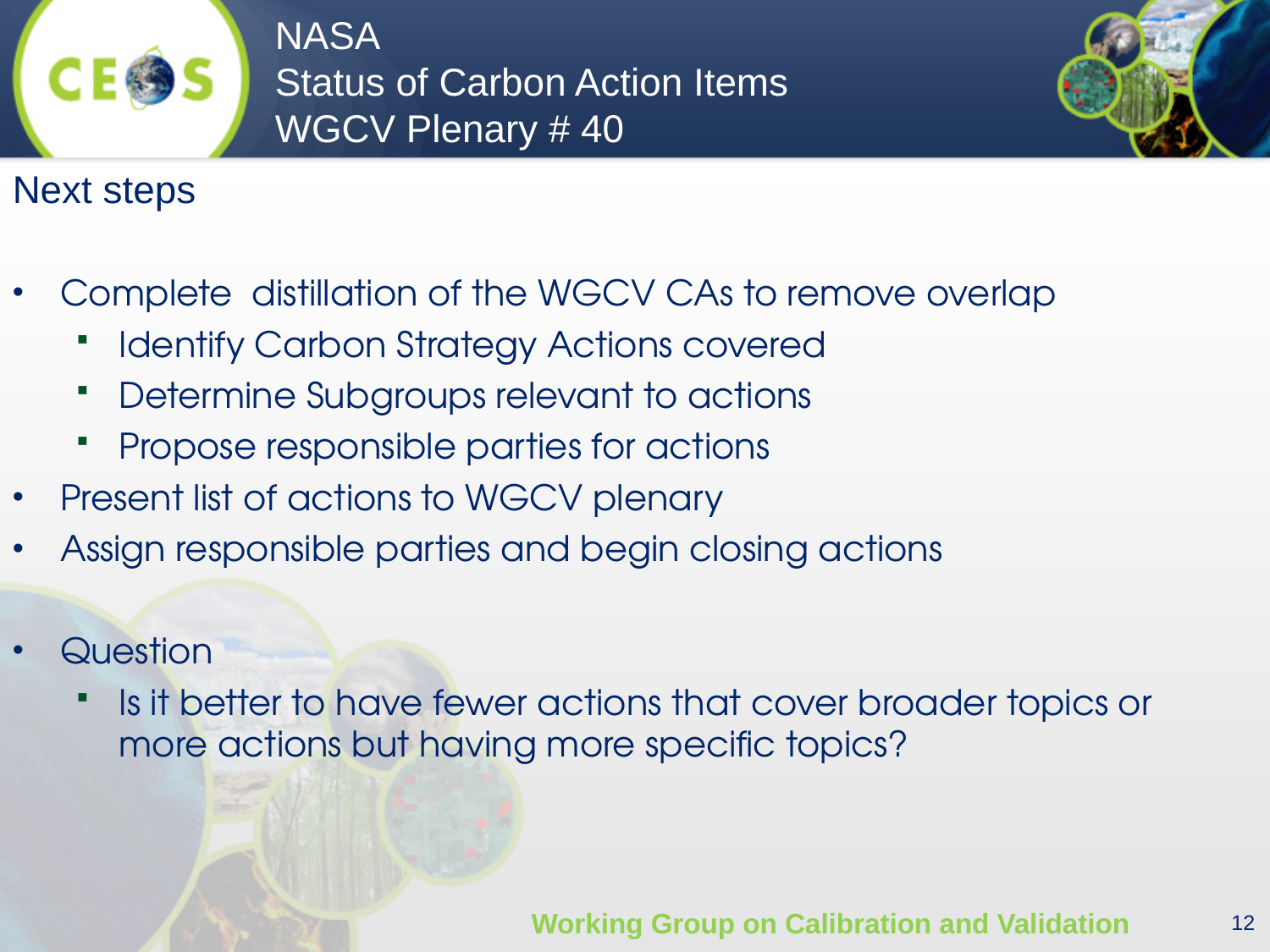

Next steps
Complete  distillation of the WGCV CAs to remove overlap
Identify Carbon Strategy Actions covered
Determine Subgroups relevant to actions
Propose responsible parties for actions
Present list of actions to WGCV plenary
Assign responsible parties and begin closing actions

Question
Is it better to have fewer actions that cover broader topics or more actions but having more specific topics?